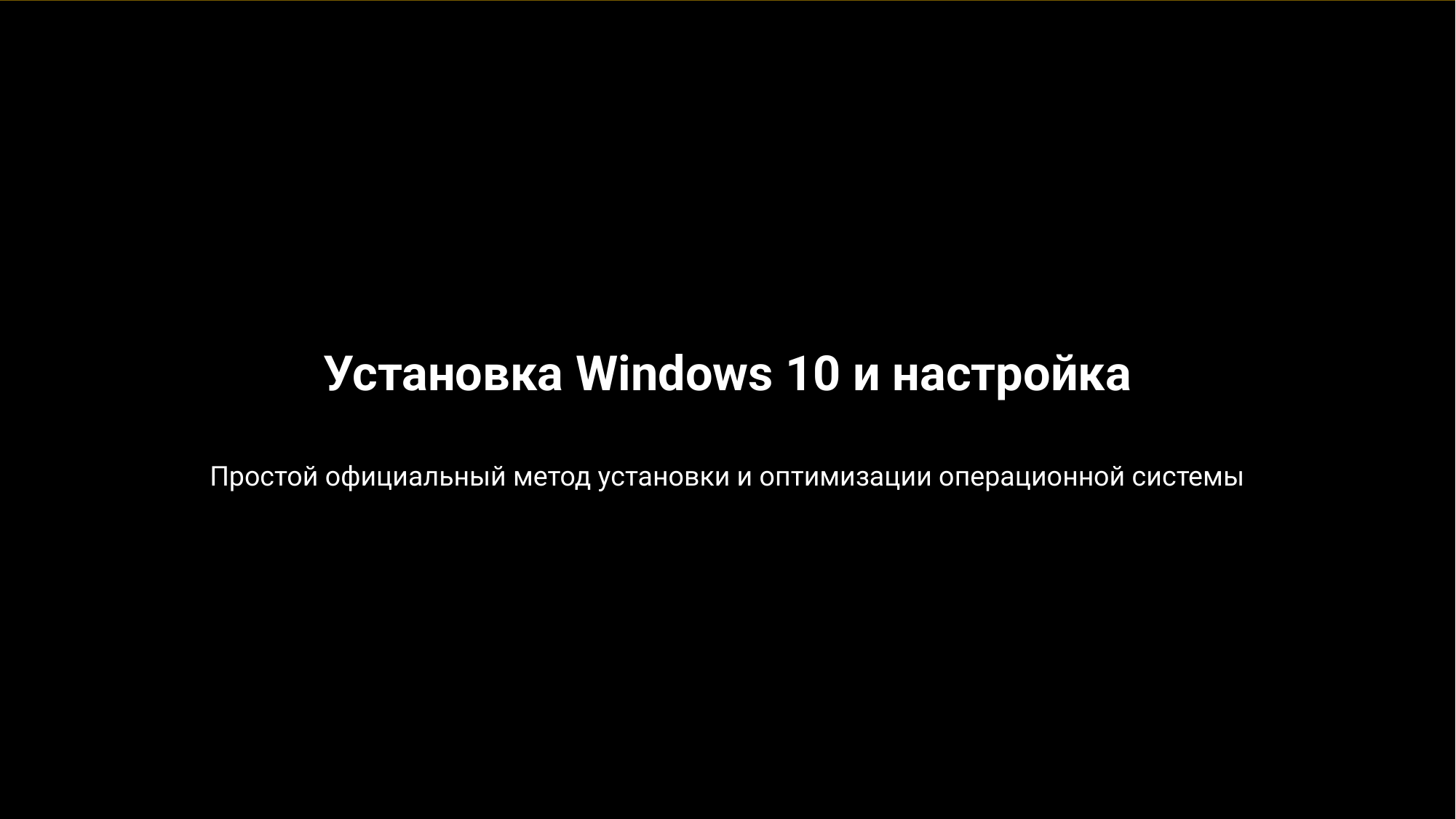

Установка Windows 10 и настройка
Простой официальный метод установки и оптимизации операционной системы